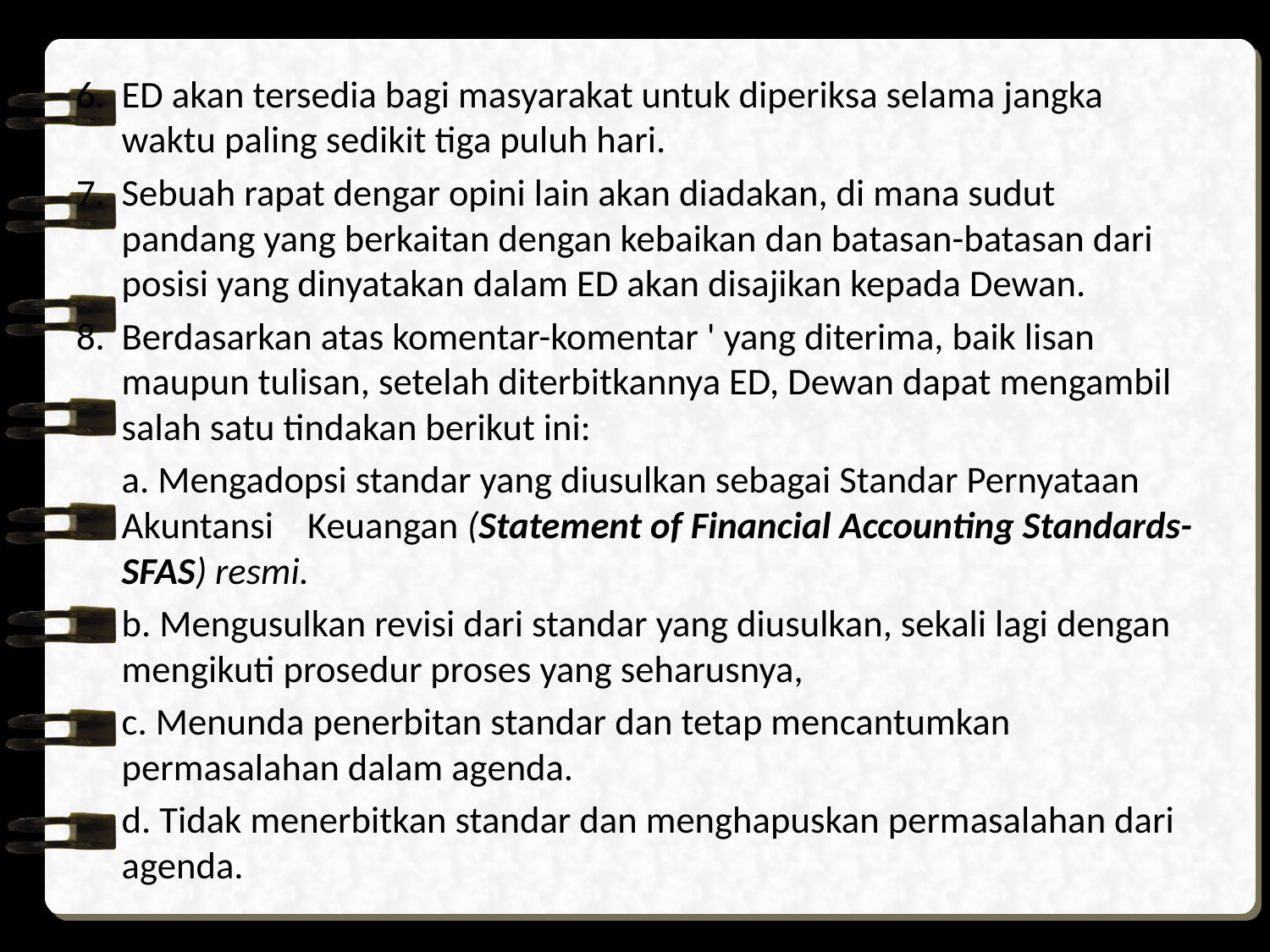

6. 	ED akan tersedia bagi masyarakat untuk diperiksa selama jangka waktu paling sedikit tiga puluh hari.
7.	Sebuah rapat dengar opini lain akan diadakan, di mana sudut pandang yang berkaitan dengan kebaikan dan batasan-batasan dari posisi yang dinyatakan dalam ED akan disajikan kepada Dewan.
8. 	Berdasarkan atas komentar-komentar ' yang diterima, baik lisan maupun tulisan, setelah diterbitkannya ED, Dewan dapat mengambil salah satu tindakan berikut ini:
	a. Mengadopsi standar yang diusulkan sebagai Standar Pernyataan Akuntansi    Keuangan (Statement of Financial Accounting Standards-SFAS) resmi.
	b. Mengusulkan revisi dari standar yang diusulkan, sekali lagi dengan mengikuti prosedur proses yang seharusnya,
	c. Menunda penerbitan standar dan tetap mencantumkan permasalahan dalam agenda.
	d. Tidak menerbitkan standar dan menghapuskan permasalahan dari agenda.